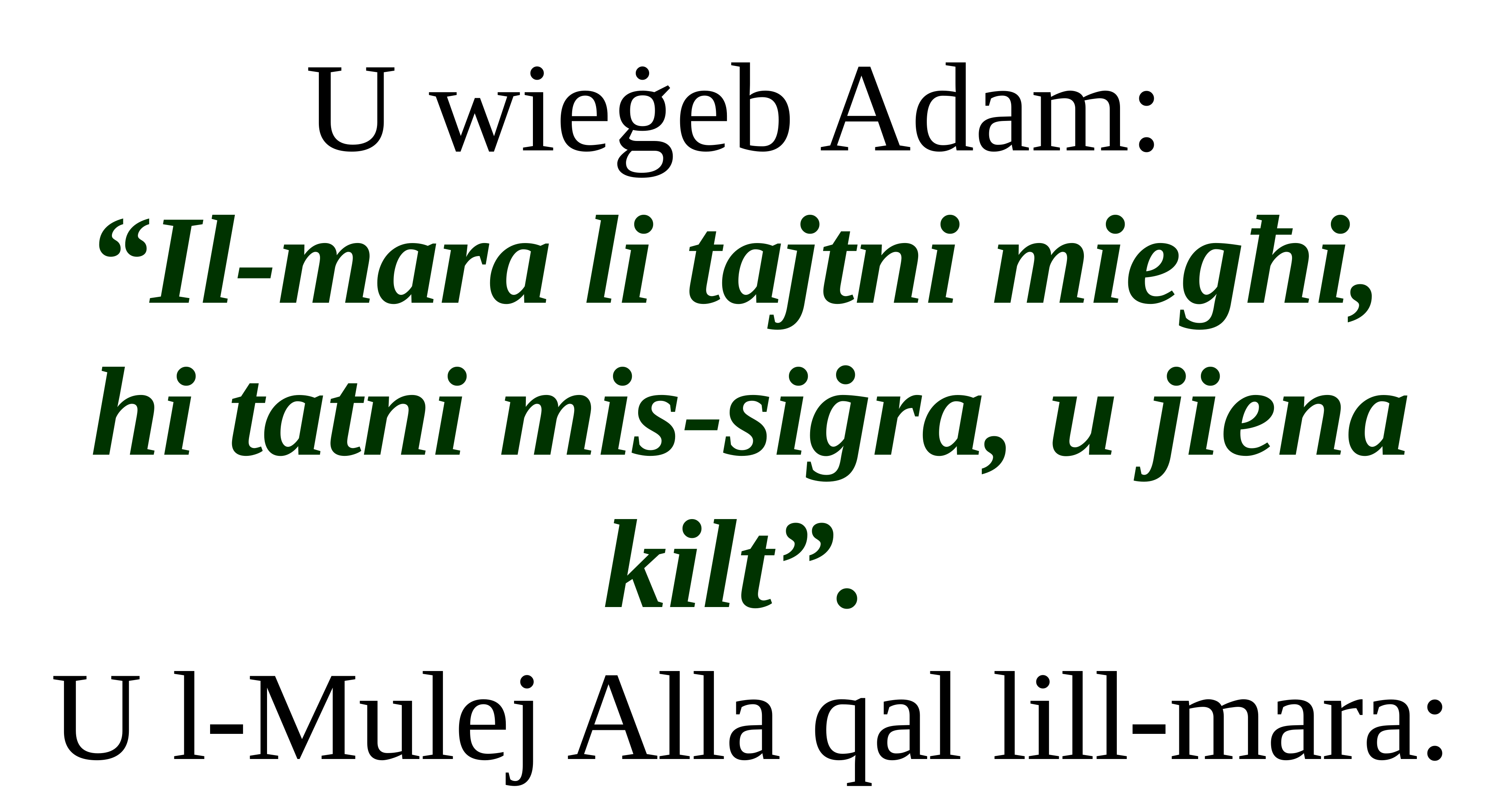

U wieġeb Adam:
“Il-mara li tajtni miegħi,
hi tatni mis-siġra, u jiena kilt”.
U l-Mulej Alla qal lill-mara: